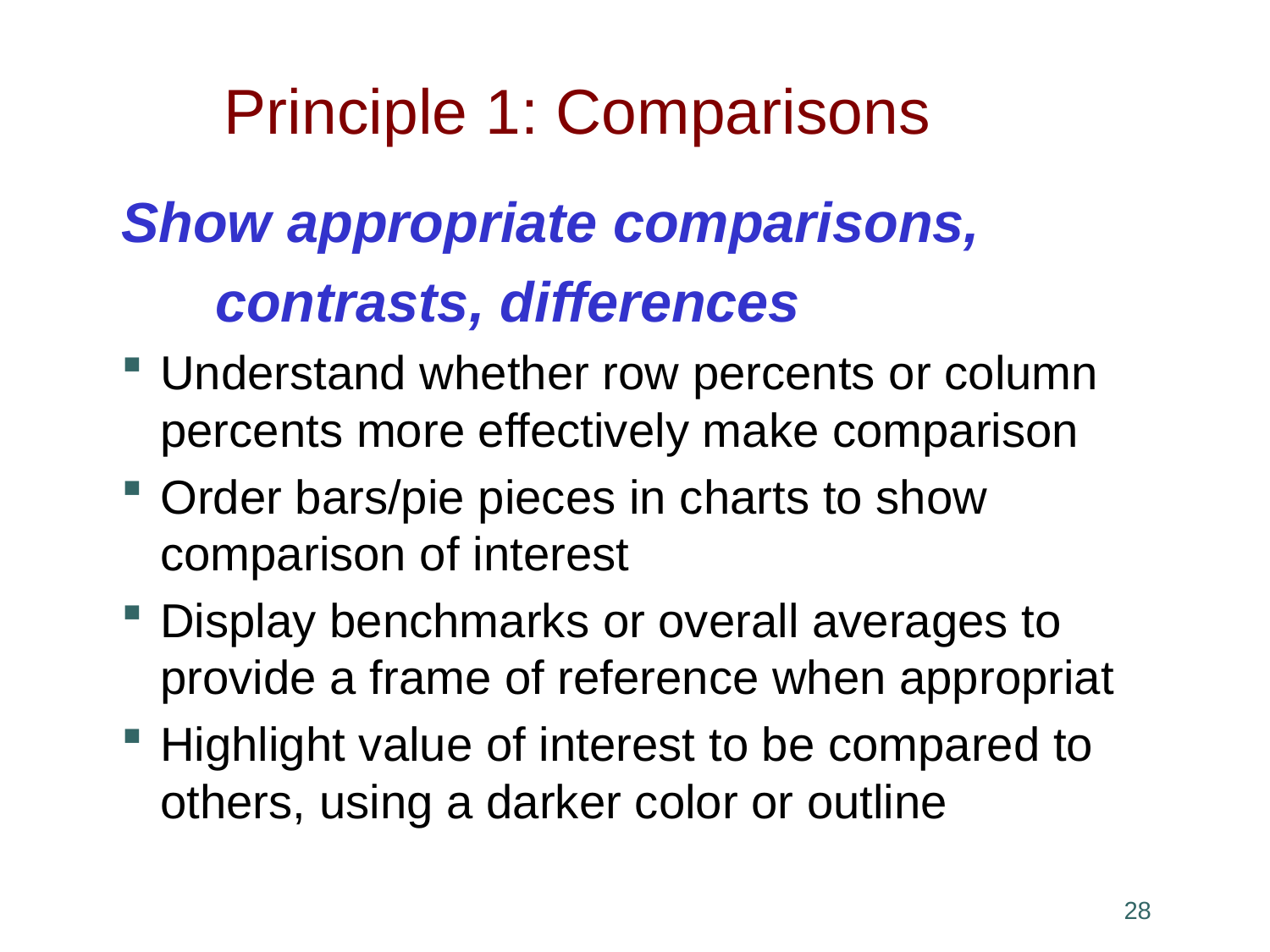

# Principle 1: Comparisons
Show appropriate comparisons,
      contrasts, differences
Understand whether row percents or column percents more effectively make comparison
Order bars/pie pieces in charts to show comparison of interest
Display benchmarks or overall averages to provide a frame of reference when appropriat
Highlight value of interest to be compared to others, using a darker color or outline

28